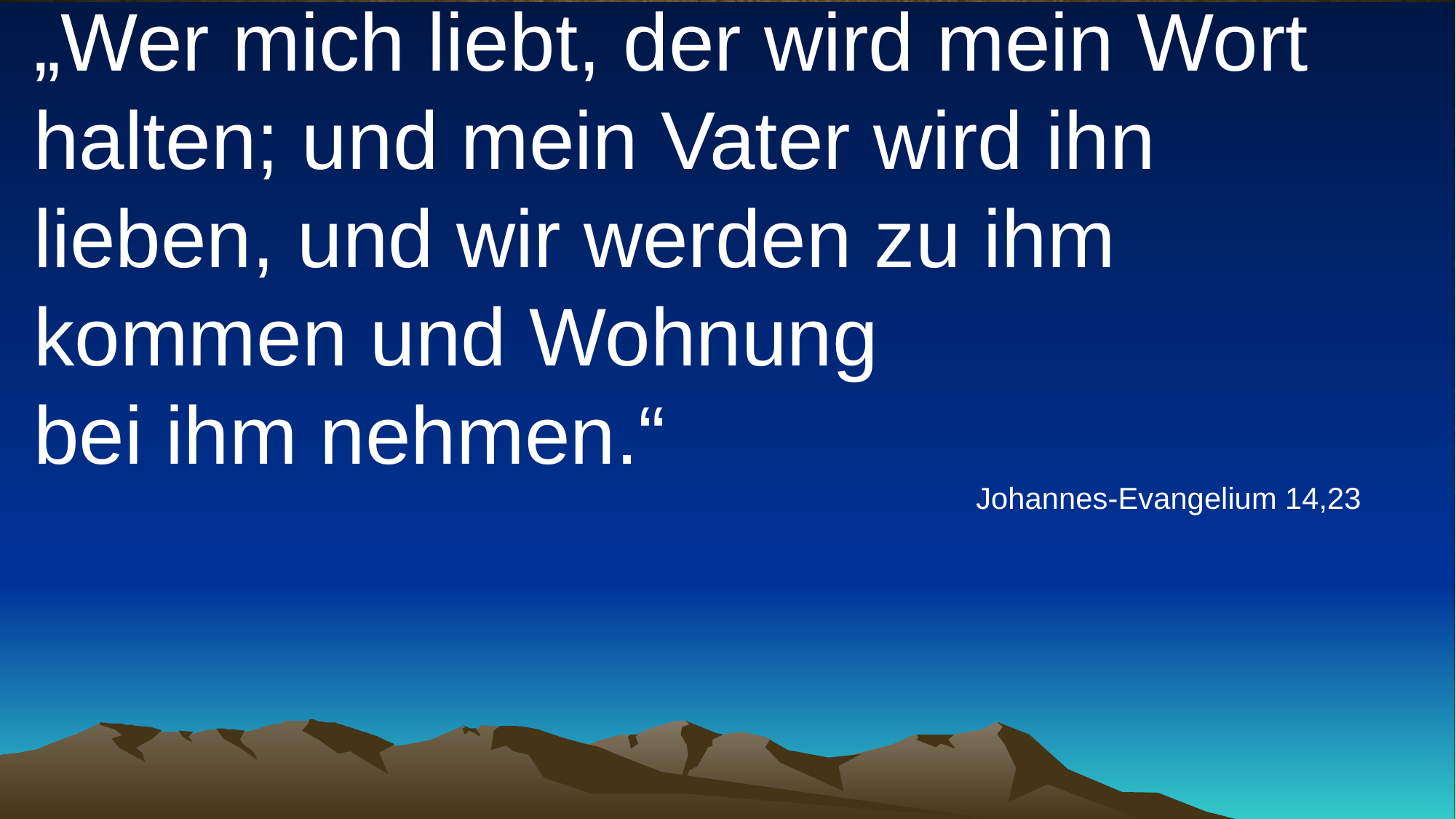

# „Wer mich liebt, der wird mein Wort halten; und mein Vater wird ihn lieben, und wir werden zu ihm kommen und Wohnung bei ihm nehmen.“
Johannes-Evangelium 14,23